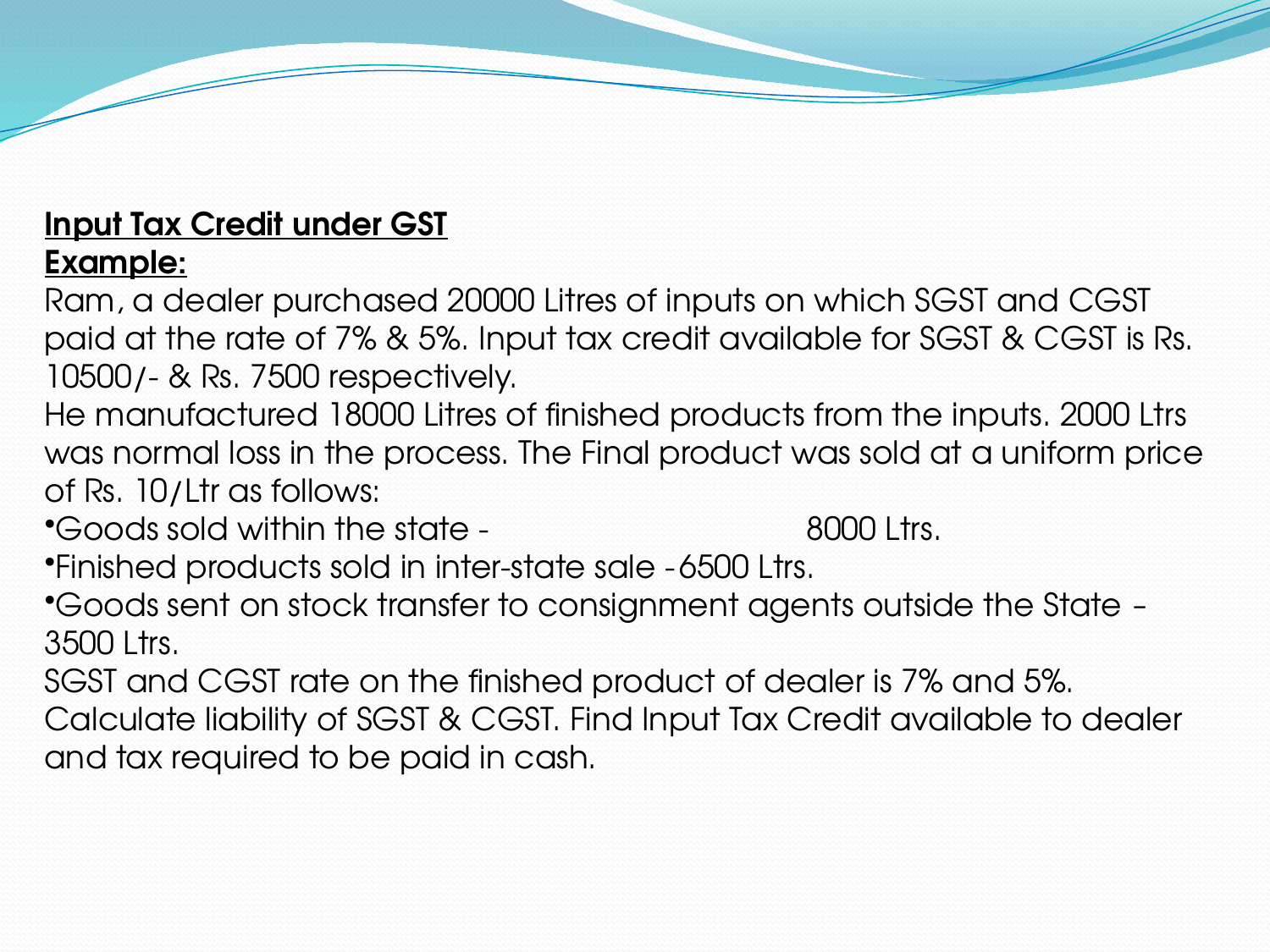

Input Tax Credit under GST
Example:
Ram, a dealer purchased 20000 Litres of inputs on which SGST and CGST paid at the rate of 7% & 5%. Input tax credit available for SGST & CGST is Rs. 10500/- & Rs. 7500 respectively.
He manufactured 18000 Litres of finished products from the inputs. 2000 Ltrs was normal loss in the process. The Final product was sold at a uniform price of Rs. 10/Ltr as follows:
Goods sold within the state -			8000 Ltrs.
Finished products sold in inter-state sale -	6500 Ltrs.
Goods sent on stock transfer to consignment agents outside the State – 3500 Ltrs.
SGST and CGST rate on the finished product of dealer is 7% and 5%. Calculate liability of SGST & CGST. Find Input Tax Credit available to dealer and tax required to be paid in cash.